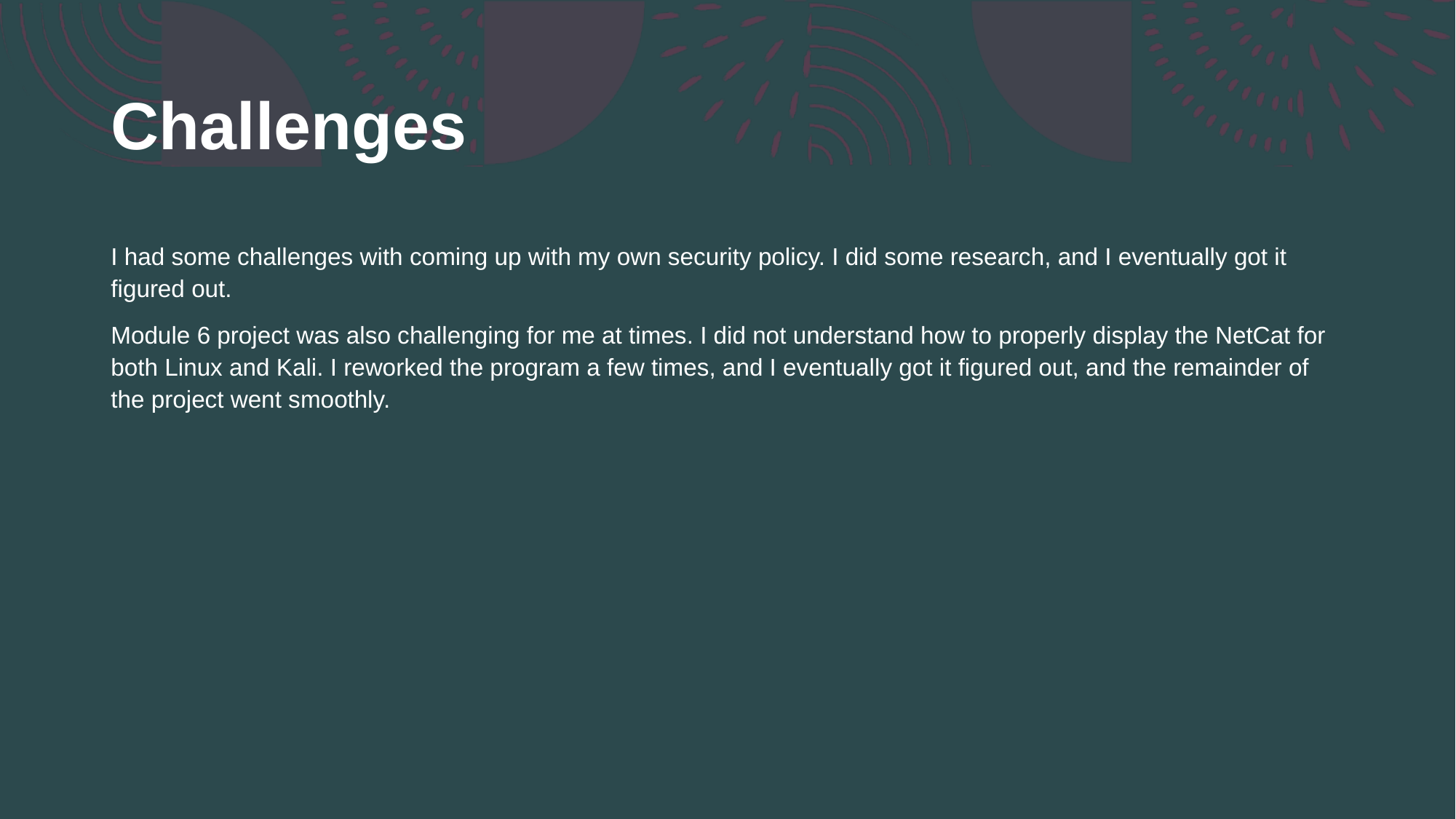

# Challenges
I had some challenges with coming up with my own security policy. I did some research, and I eventually got it figured out.
Module 6 project was also challenging for me at times. I did not understand how to properly display the NetCat for both Linux and Kali. I reworked the program a few times, and I eventually got it figured out, and the remainder of the project went smoothly.